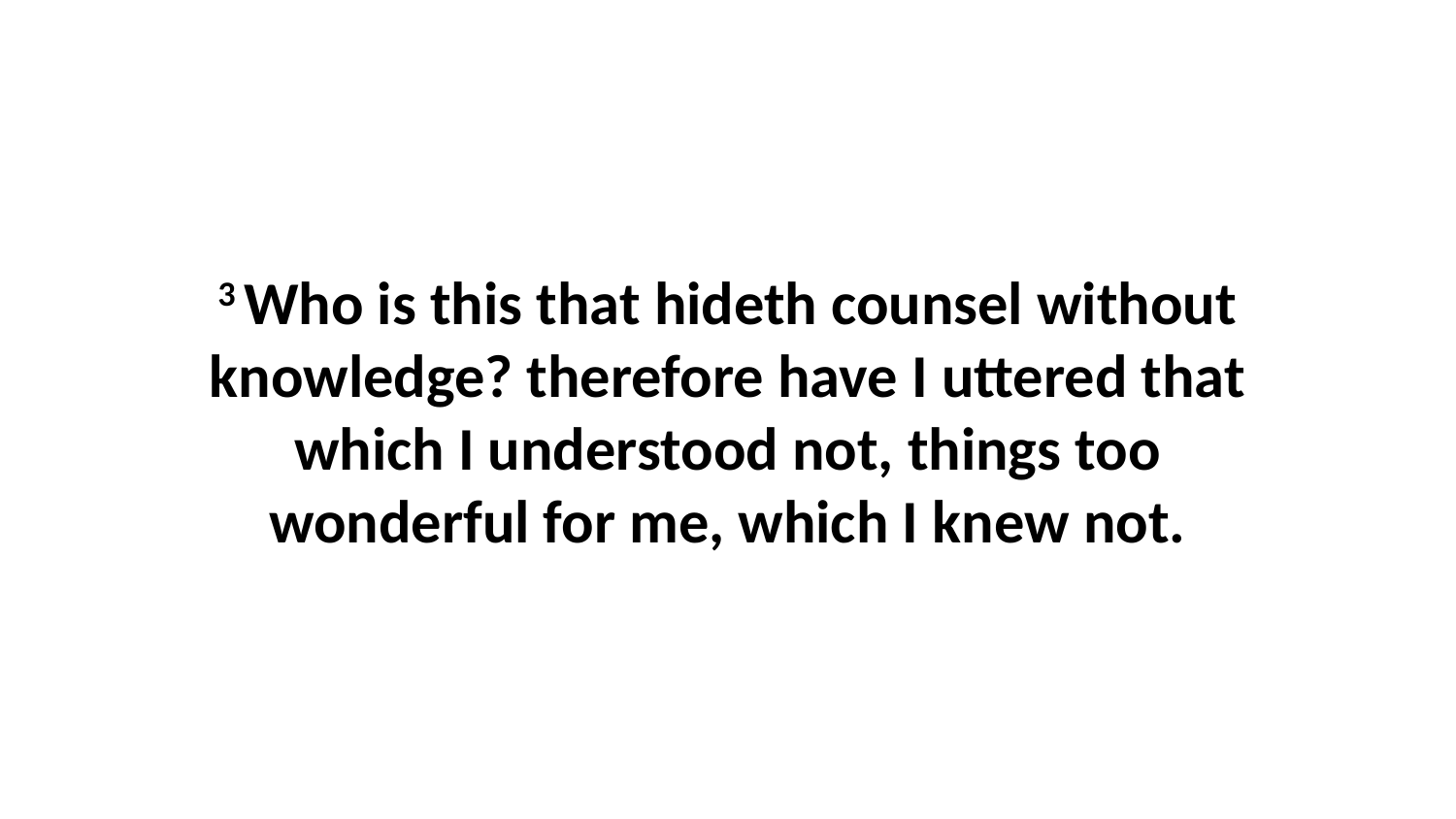

3 Who is this that hideth counsel without knowledge? therefore have I uttered that which I understood not, things too wonderful for me, which I knew not.